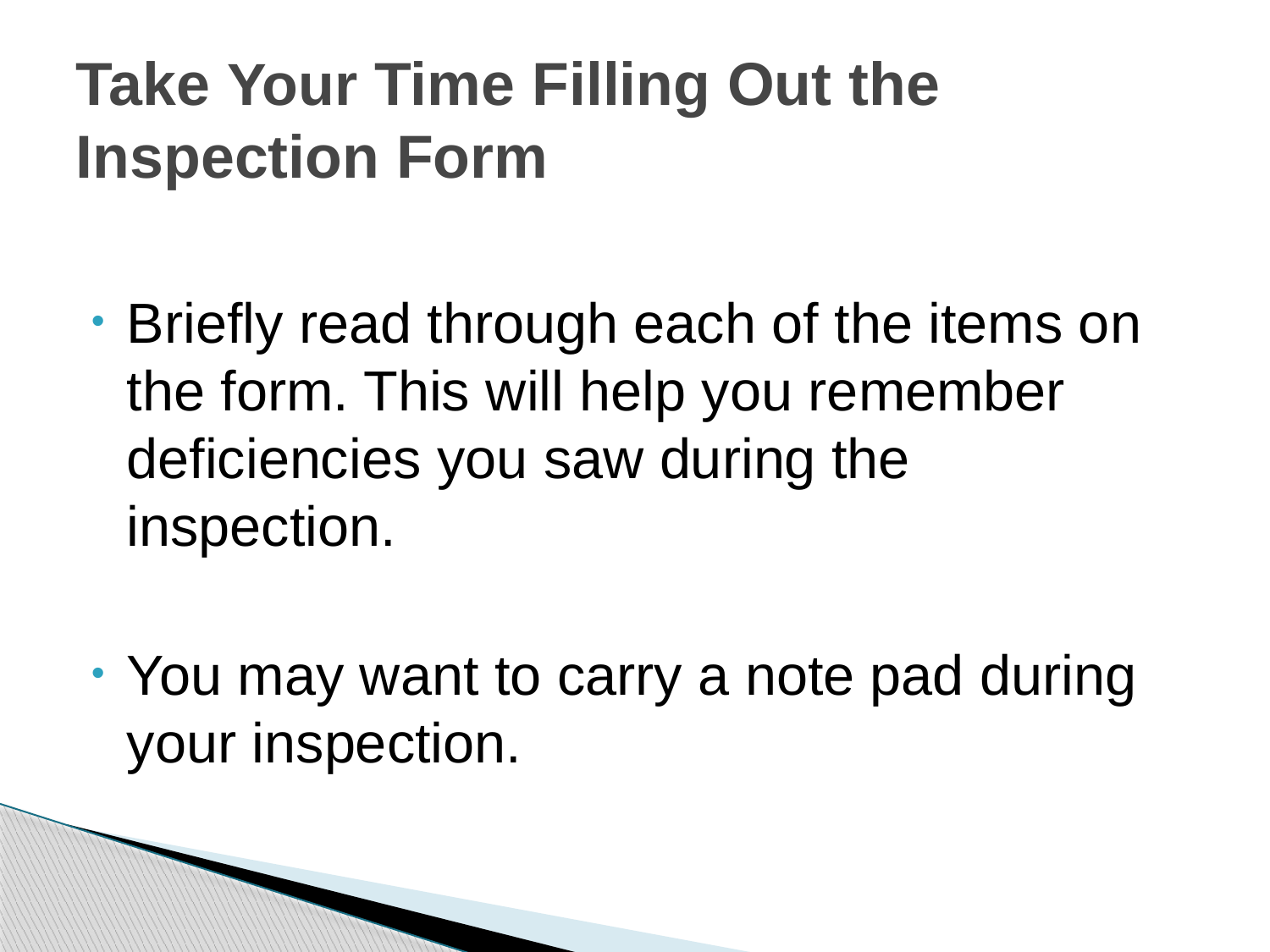

# Take Your Time Filling Out the Inspection Form

Briefly read through each of the items on the form. This will help you remember deficiencies you saw during the inspection.

You may want to carry a note pad during your inspection.